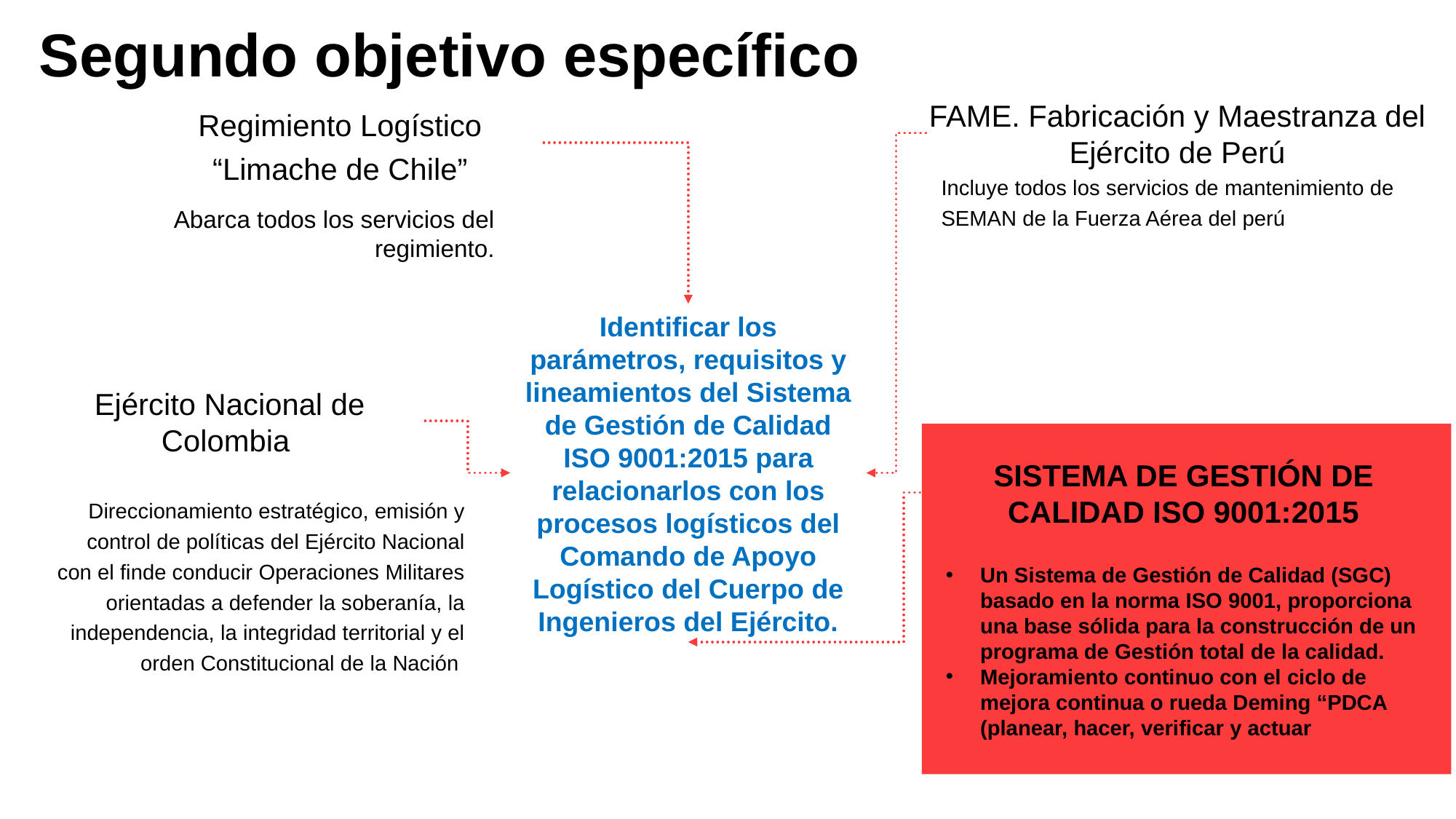

Segundo objetivo específico
FAME. Fabricación y Maestranza del Ejército de Perú
Incluye todos los servicios de mantenimiento de SEMAN de la Fuerza Aérea del perú
Regimiento Logístico “Limache de Chile”
Abarca todos los servicios del regimiento.
Identificar los parámetros, requisitos y lineamientos del Sistema de Gestión de Calidad ISO 9001:2015 para relacionarlos con los procesos logísticos del Comando de Apoyo Logístico del Cuerpo de Ingenieros del Ejército.
Ejército Nacional de Colombia
Direccionamiento estratégico, emisión y control de políticas del Ejército Nacional con el finde conducir Operaciones Militares orientadas a defender la soberanía, la independencia, la integridad territorial y el orden Constitucional de la Nación

SISTEMA DE GESTIÓN DE CALIDAD ISO 9001:2015
Un Sistema de Gestión de Calidad (SGC) basado en la norma ISO 9001, proporciona una base sólida para la construcción de un programa de Gestión total de la calidad.
Mejoramiento continuo con el ciclo de mejora continua o rueda Deming “PDCA (planear, hacer, verificar y actuar